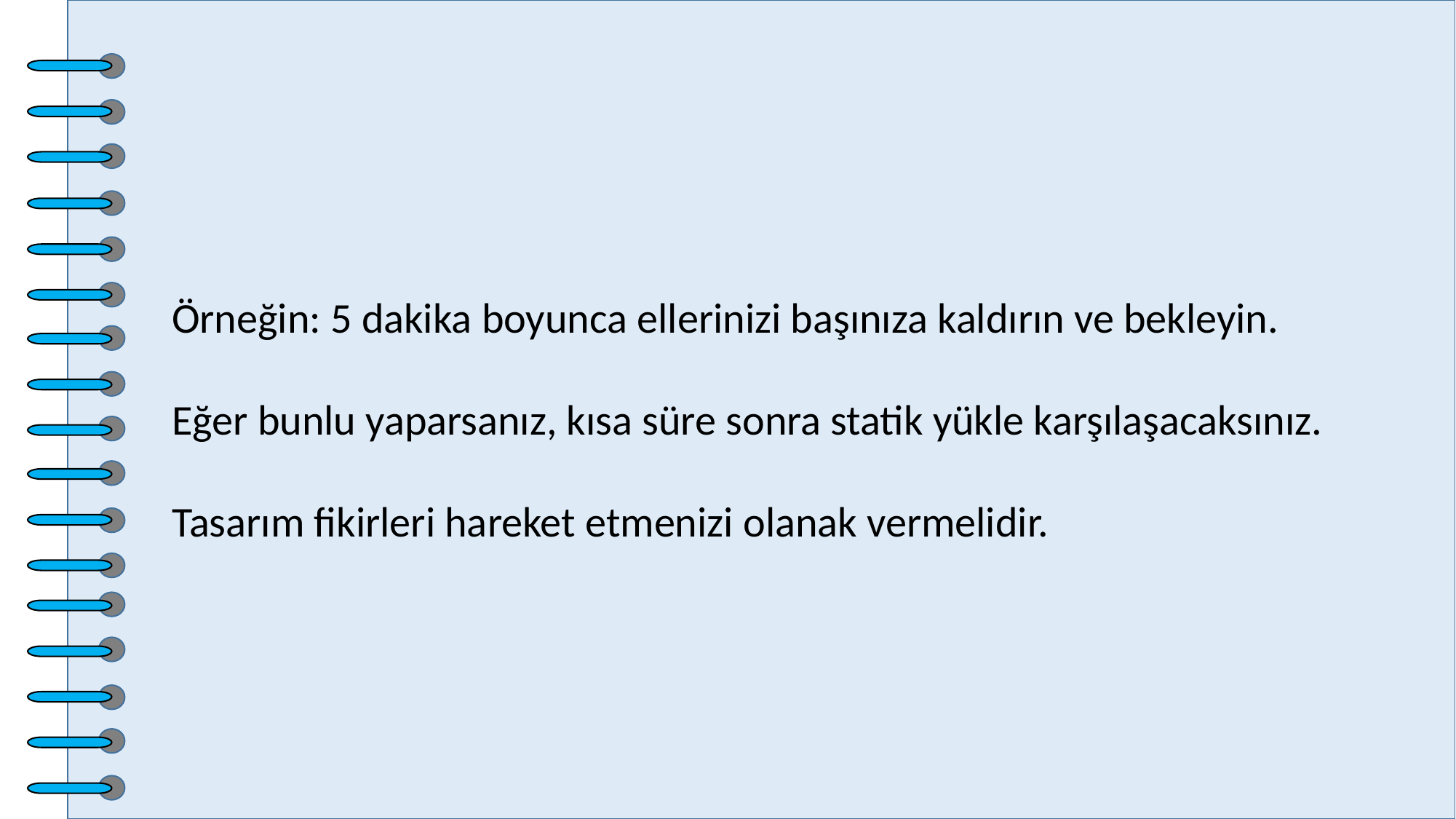

Örneğin: 5 dakika boyunca ellerinizi başınıza kaldırın ve bekleyin.
Eğer bunlu yaparsanız, kısa süre sonra statik yükle karşılaşacaksınız. Tasarım fikirleri hareket etmenizi olanak vermelidir.